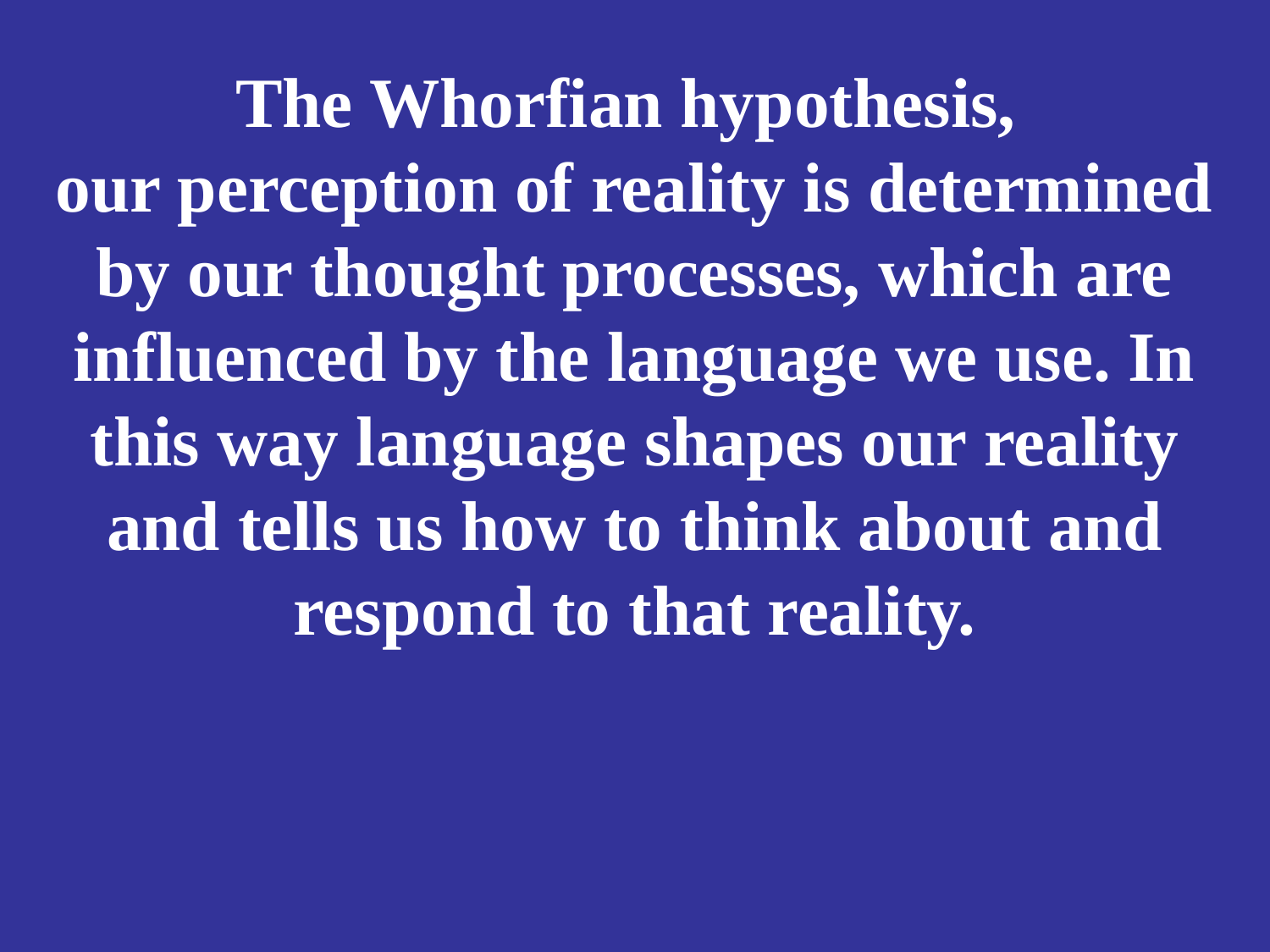

# The Whorfian hypothesis, our perception of reality is determined by our thought processes, which are influenced by the language we use. In this way language shapes our reality and tells us how to think about and respond to that reality.